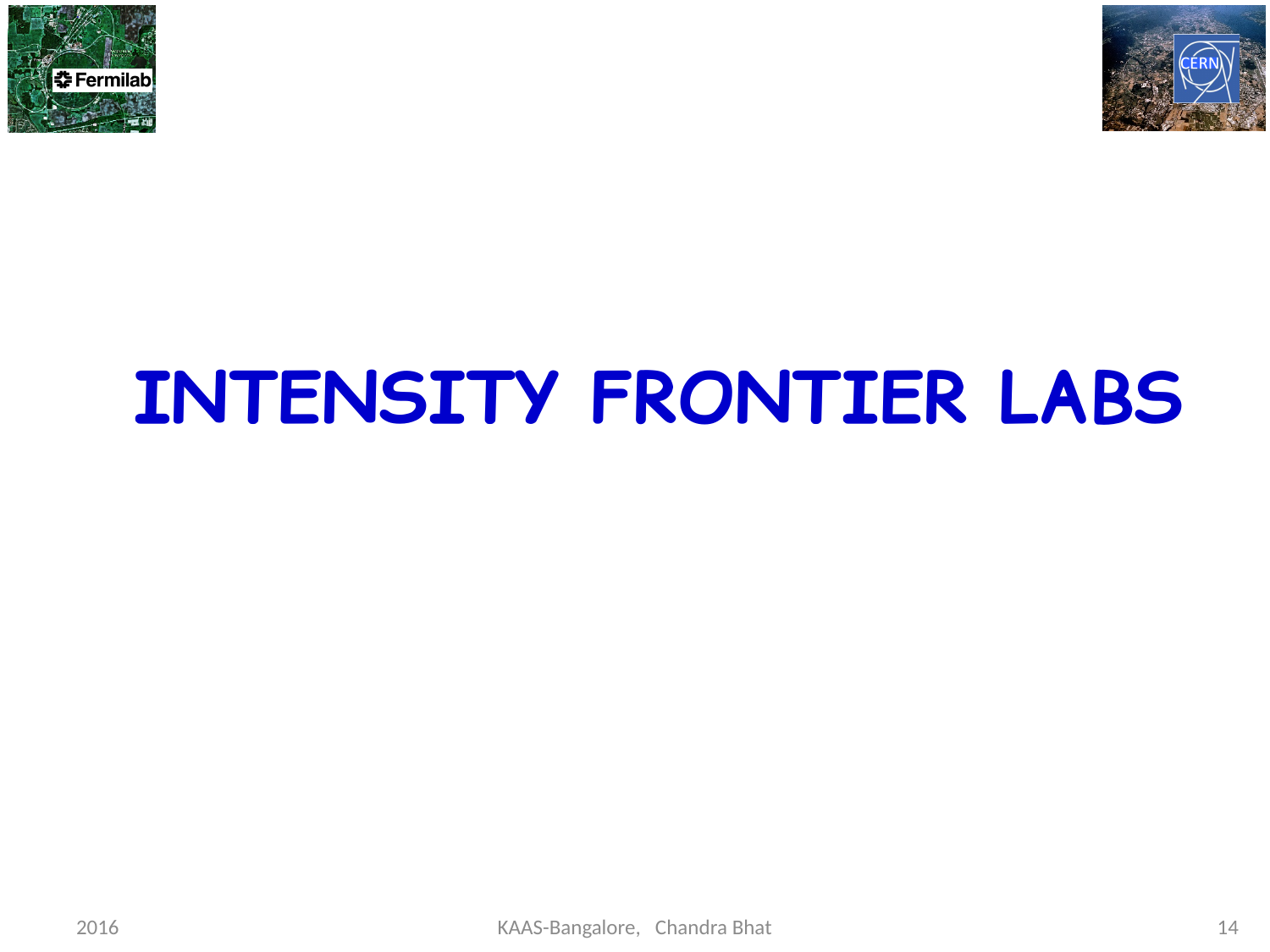

# Intensity Frontier LaBs
2016
KAAS-Bangalore,   Chandra Bhat
14